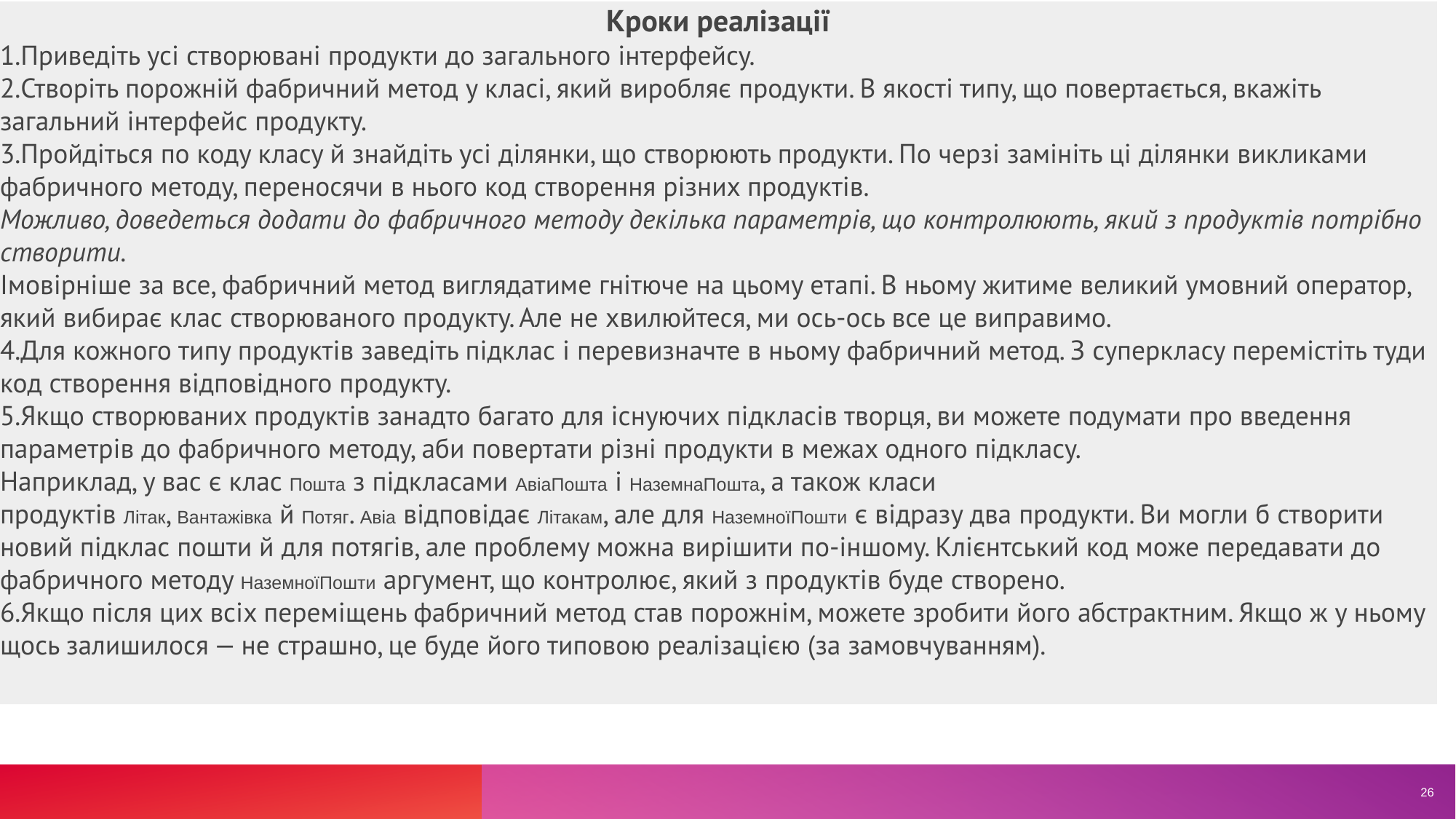

Кроки реалізації
Приведіть усі створювані продукти до загального інтерфейсу.
Створіть порожній фабричний метод у класі, який виробляє продукти. В якості типу, що повертається, вкажіть загальний інтерфейс продукту.
Пройдіться по коду класу й знайдіть усі ділянки, що створюють продукти. По черзі замініть ці ділянки викликами фабричного методу, переносячи в нього код створення різних продуктів.
Можливо, доведеться додати до фабричного методу декілька параметрів, що контролюють, який з продуктів потрібно створити.
Імовірніше за все, фабричний метод виглядатиме гнітюче на цьому етапі. В ньому житиме великий умовний оператор, який вибирає клас створюваного продукту. Але не хвилюйтеся, ми ось-ось все це виправимо.
Для кожного типу продуктів заведіть підклас і перевизначте в ньому фабричний метод. З суперкласу перемістіть туди код створення відповідного продукту.
Якщо створюваних продуктів занадто багато для існуючих підкласів творця, ви можете подумати про введення параметрів до фабричного методу, аби повертати різні продукти в межах одного підкласу.
Наприклад, у вас є клас Пошта з підкласами АвіаПошта і НаземнаПошта, а також класи продуктів Літак, Вантажівка й Потяг. Авіа відповідає Літакам, але для НаземноїПошти є відразу два продукти. Ви могли б створити новий підклас пошти й для потягів, але проблему можна вирішити по-іншому. Клієнтський код може передавати до фабричного методу НаземноїПошти аргумент, що контролює, який з продуктів буде створено.
Якщо після цих всіх переміщень фабричний метод став порожнім, можете зробити його абстрактним. Якщо ж у ньому щось залишилося — не страшно, це буде його типовою реалізацією (за замовчуванням).

26